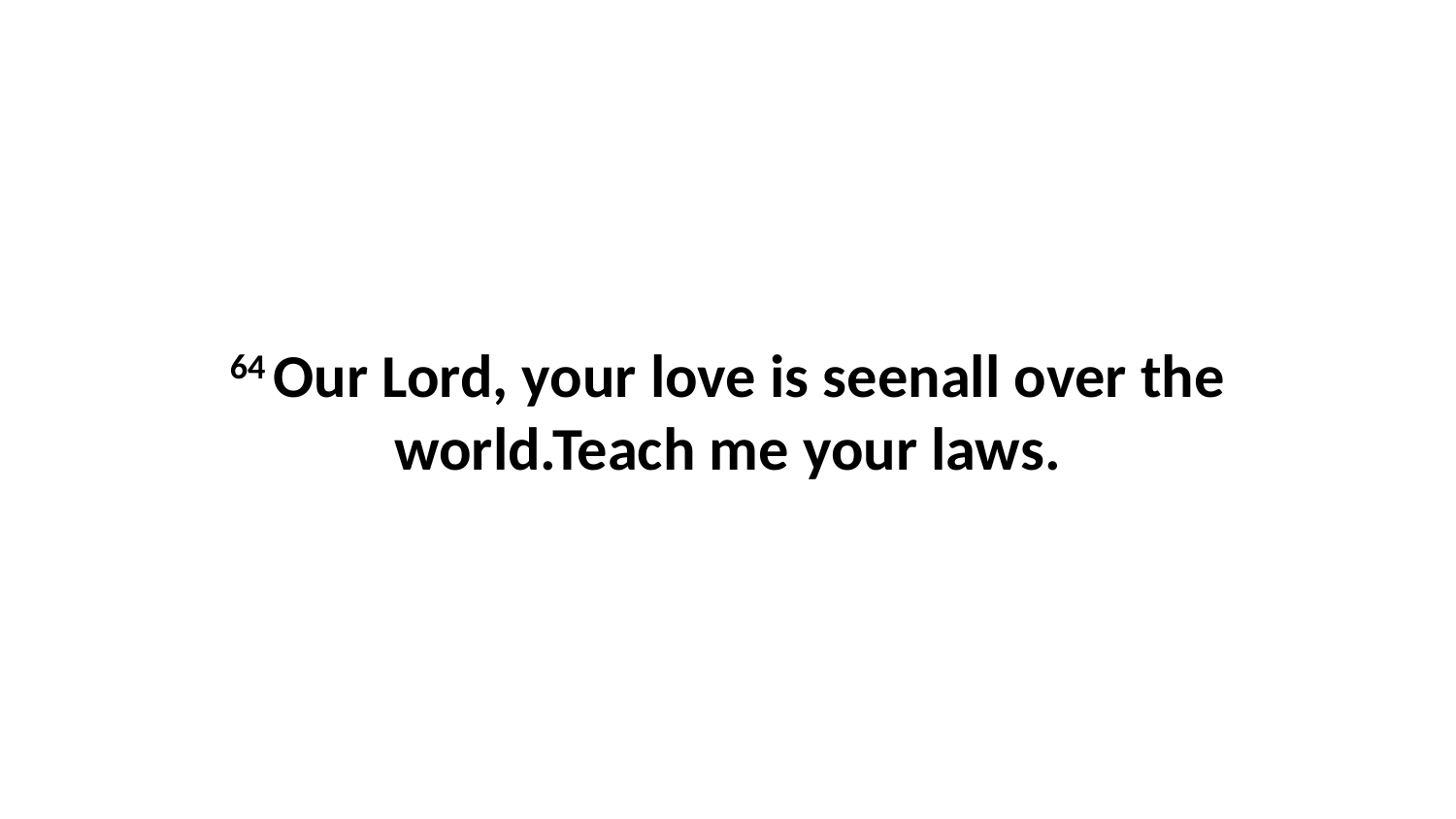

64 Our Lord, your love is seenall over the world.Teach me your laws.